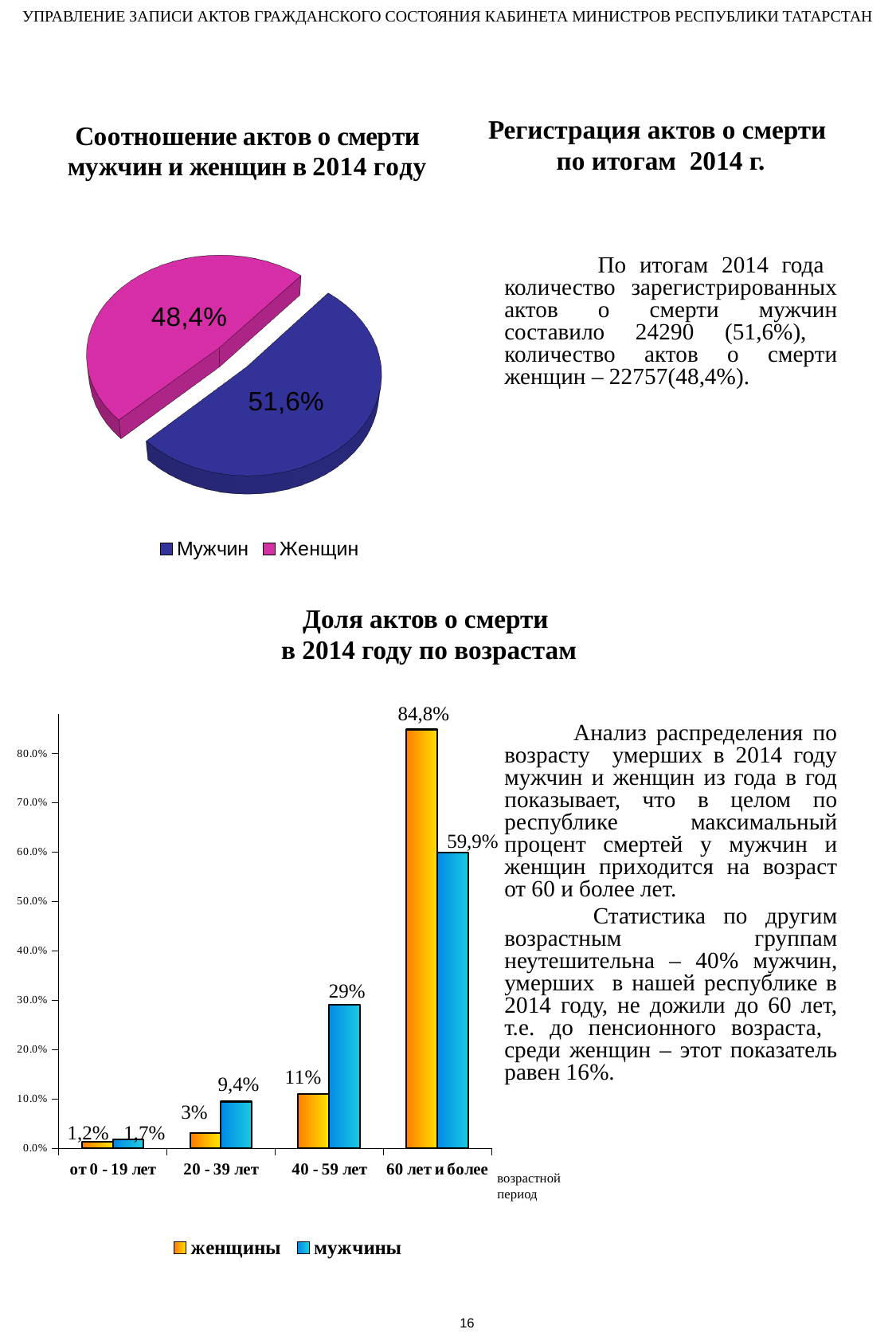

УПРАВЛЕНИЕ ЗАПИСИ АКТОВ ГРАЖДАНСКОГО СОСТОЯНИЯ КАБИНЕТА МИНИСТРОВ РЕСПУБЛИКИ ТАТАРСТАН

[unsupported chart]

Регистрация актов о смерти
по итогам  2014 г.

       По итогам 2014 года  количество зарегистрированных актов о смерти мужчин составило 24290 (51,6%),  количество актов о смерти женщин – 22757(48,4%).

       Анализ распределения по возрасту  умерших в 2014 году мужчин и женщин из года в год показывает, что в целом по республике максимальный процент смертей у мужчин и женщин приходится на возраст от 60 и более лет.
     Статистика по другим возрастным группам неутешительна – 40% мужчин, умерших  в нашей республике в 2014 году, не дожили до 60 лет, т.е. до пенсионного возраста,  среди женщин – этот показатель равен 16%.

Доля актов о смерти
в 2014 году по возрастам

### Chart

| Category | женщины | мужчины |
|---|---|---|
| от 0 - 19 лет | 0.012 | 0.017 |
| 20 - 39 лет | 0.03 | 0.094 |
| 40 - 59 лет | 0.11 | 0.29 |
| 60 лет и более | 0.848 | 0.599 |
возрастной
период
16